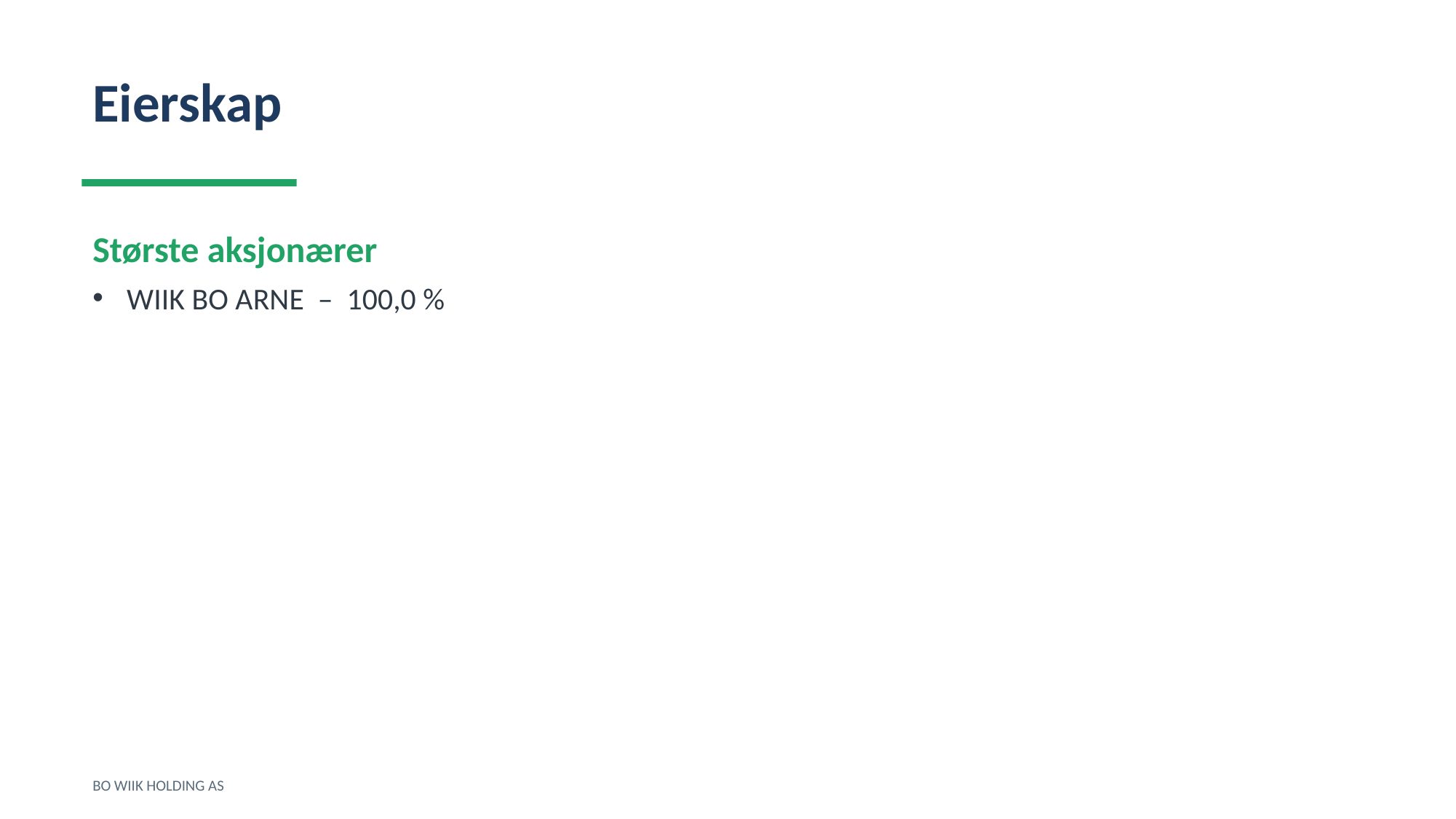

Eierskap

Største aksjonærer
WIIK BO ARNE  –  100,0 %
BO WIIK HOLDING AS